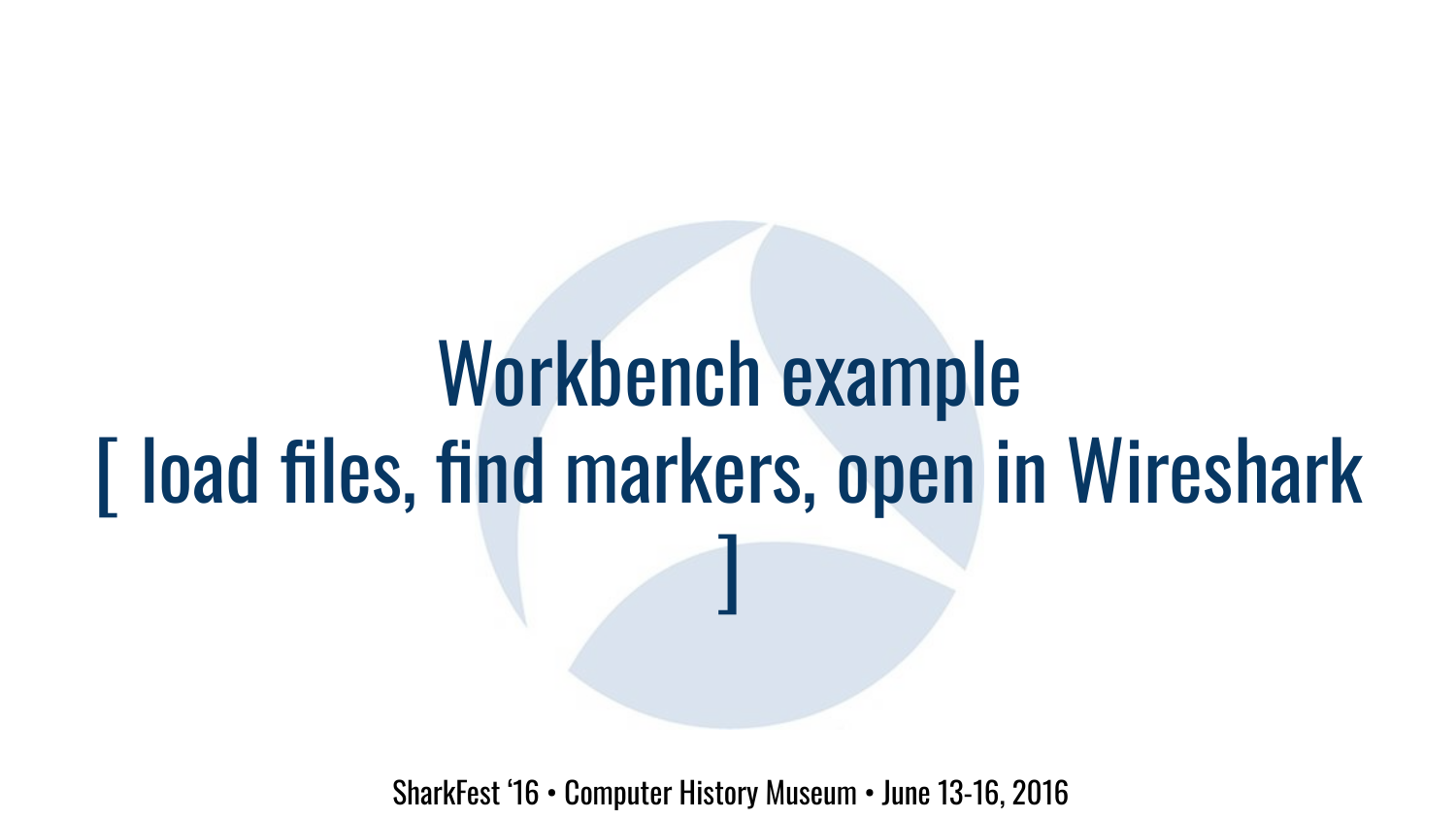

# Workbench example [ load files, find markers, open in Wireshark ]